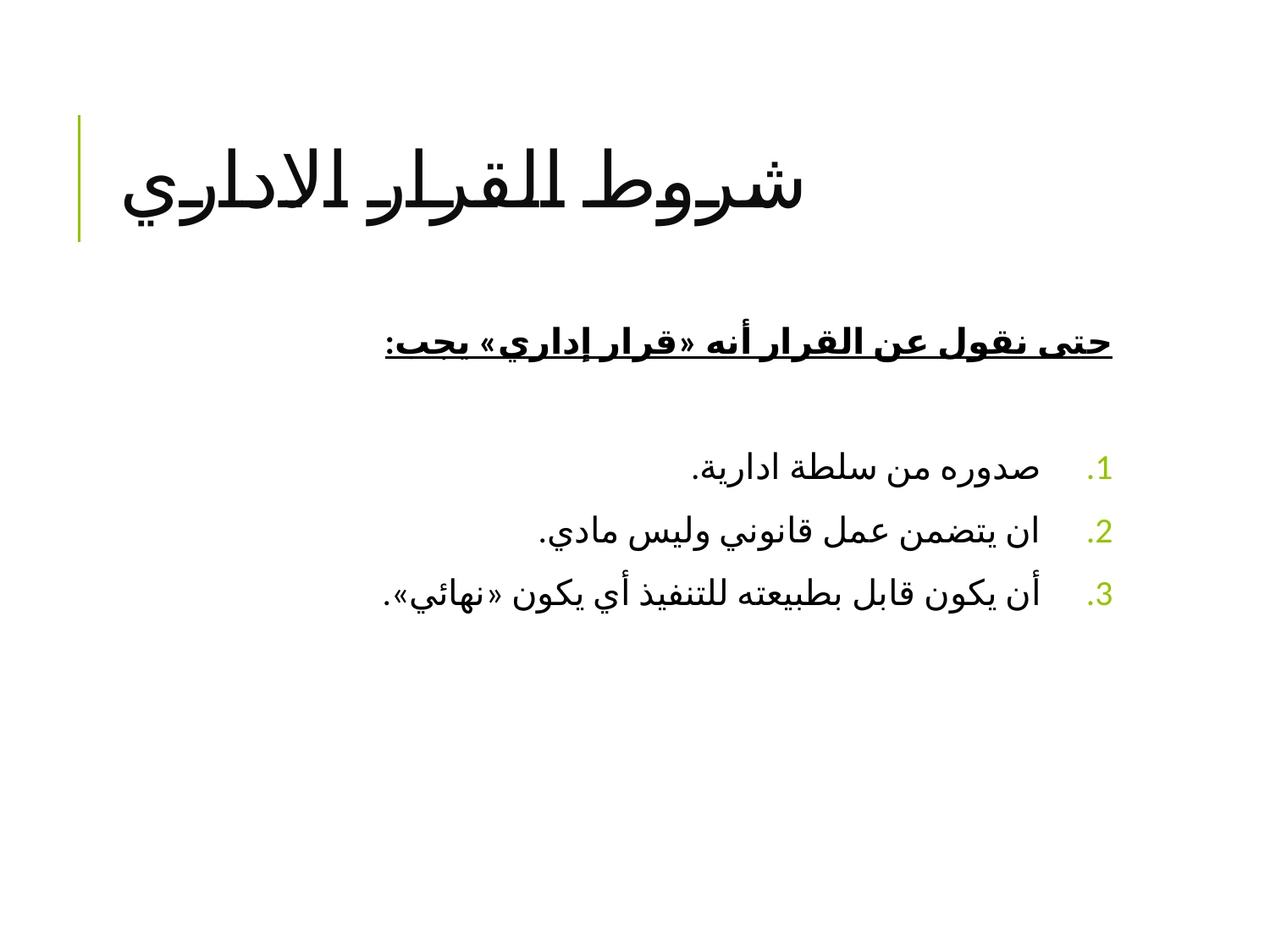

# شروط القرار الاداري
حتى نقول عن القرار أنه «قرار إداري» يجب:

صدوره من سلطة ادارية.
ان يتضمن عمل قانوني وليس مادي.
أن يكون قابل بطبيعته للتنفيذ أي يكون «نهائي».